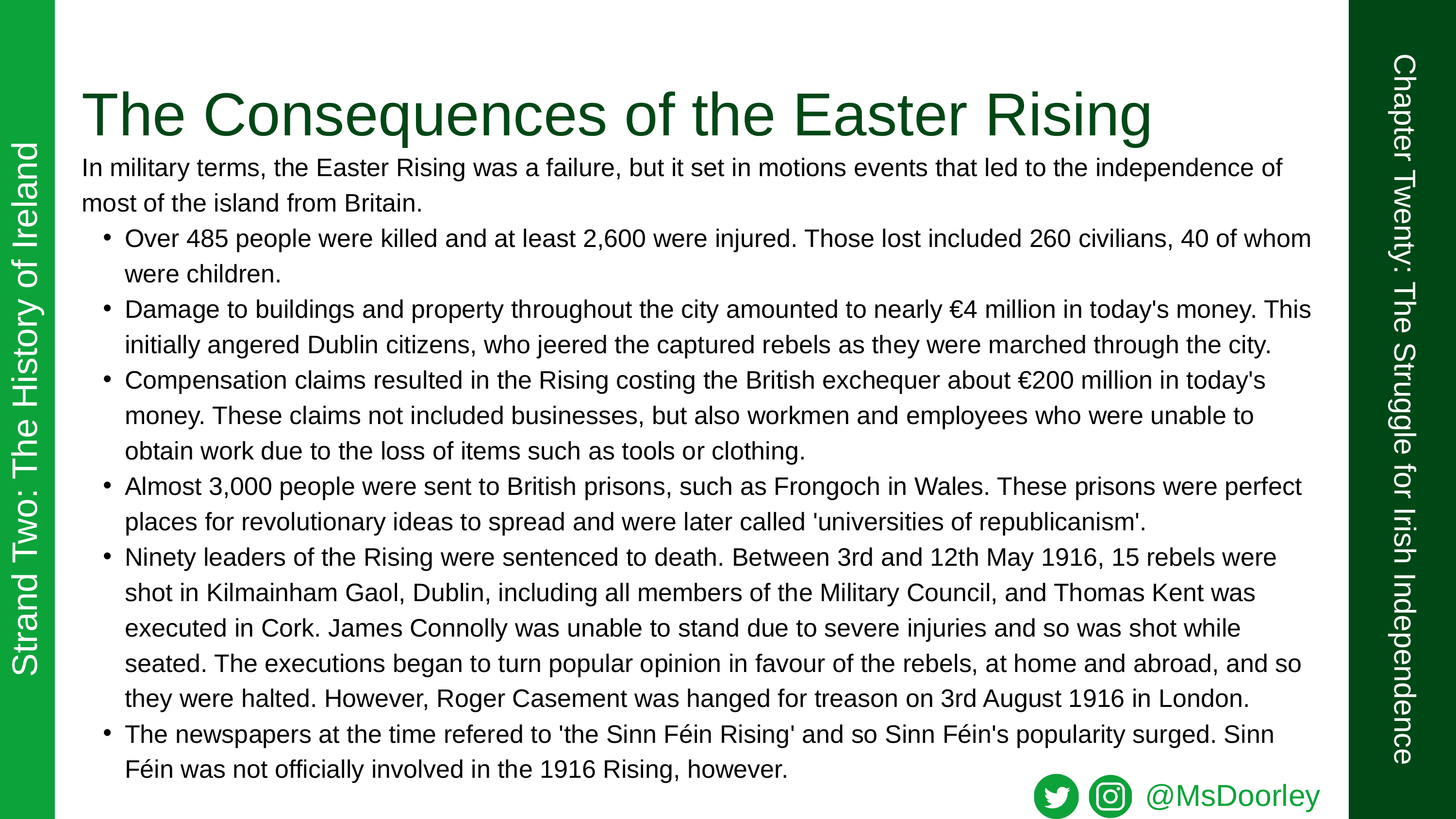

The Consequences of the Easter Rising
In military terms, the Easter Rising was a failure, but it set in motions events that led to the independence of most of the island from Britain.
Over 485 people were killed and at least 2,600 were injured. Those lost included 260 civilians, 40 of whom were children.
Damage to buildings and property throughout the city amounted to nearly €4 million in today's money. This initially angered Dublin citizens, who jeered the captured rebels as they were marched through the city.
Compensation claims resulted in the Rising costing the British exchequer about €200 million in today's money. These claims not included businesses, but also workmen and employees who were unable to obtain work due to the loss of items such as tools or clothing.
Almost 3,000 people were sent to British prisons, such as Frongoch in Wales. These prisons were perfect places for revolutionary ideas to spread and were later called 'universities of republicanism'.
Ninety leaders of the Rising were sentenced to death. Between 3rd and 12th May 1916, 15 rebels were shot in Kilmainham Gaol, Dublin, including all members of the Military Council, and Thomas Kent was executed in Cork. James Connolly was unable to stand due to severe injuries and so was shot while seated. The executions began to turn popular opinion in favour of the rebels, at home and abroad, and so they were halted. However, Roger Casement was hanged for treason on 3rd August 1916 in London.
The newspapers at the time refered to 'the Sinn Féin Rising' and so Sinn Féin's popularity surged. Sinn Féin was not officially involved in the 1916 Rising, however.
Strand Two: The History of Ireland
Chapter Twenty: The Struggle for Irish Independence

@MsDoorley